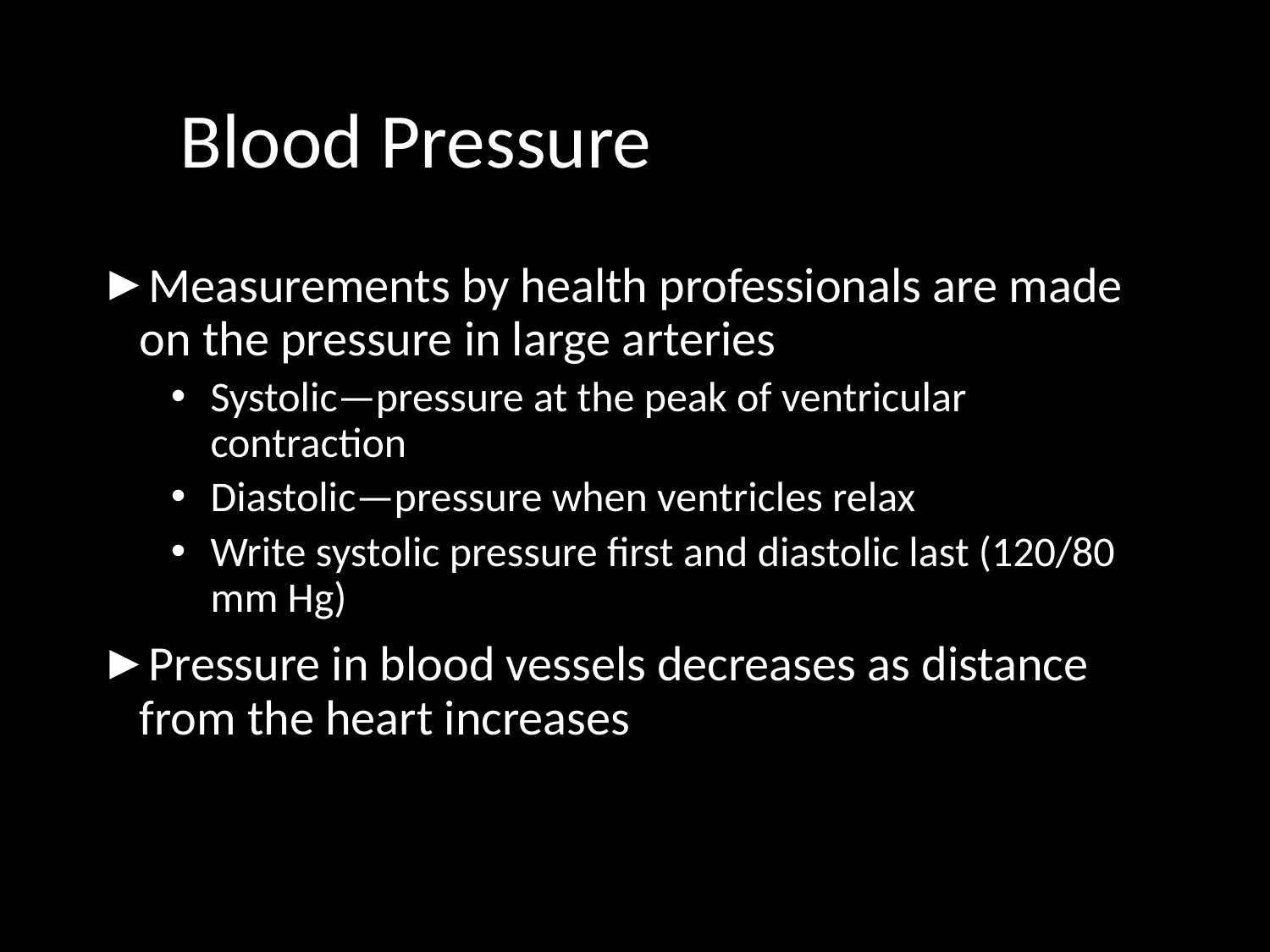

# Blood Pressure
Measurements by health professionals are made on the pressure in large arteries
Systolic—pressure at the peak of ventricular contraction
Diastolic—pressure when ventricles relax
Write systolic pressure first and diastolic last (120/80 mm Hg)
Pressure in blood vessels decreases as distance from the heart increases